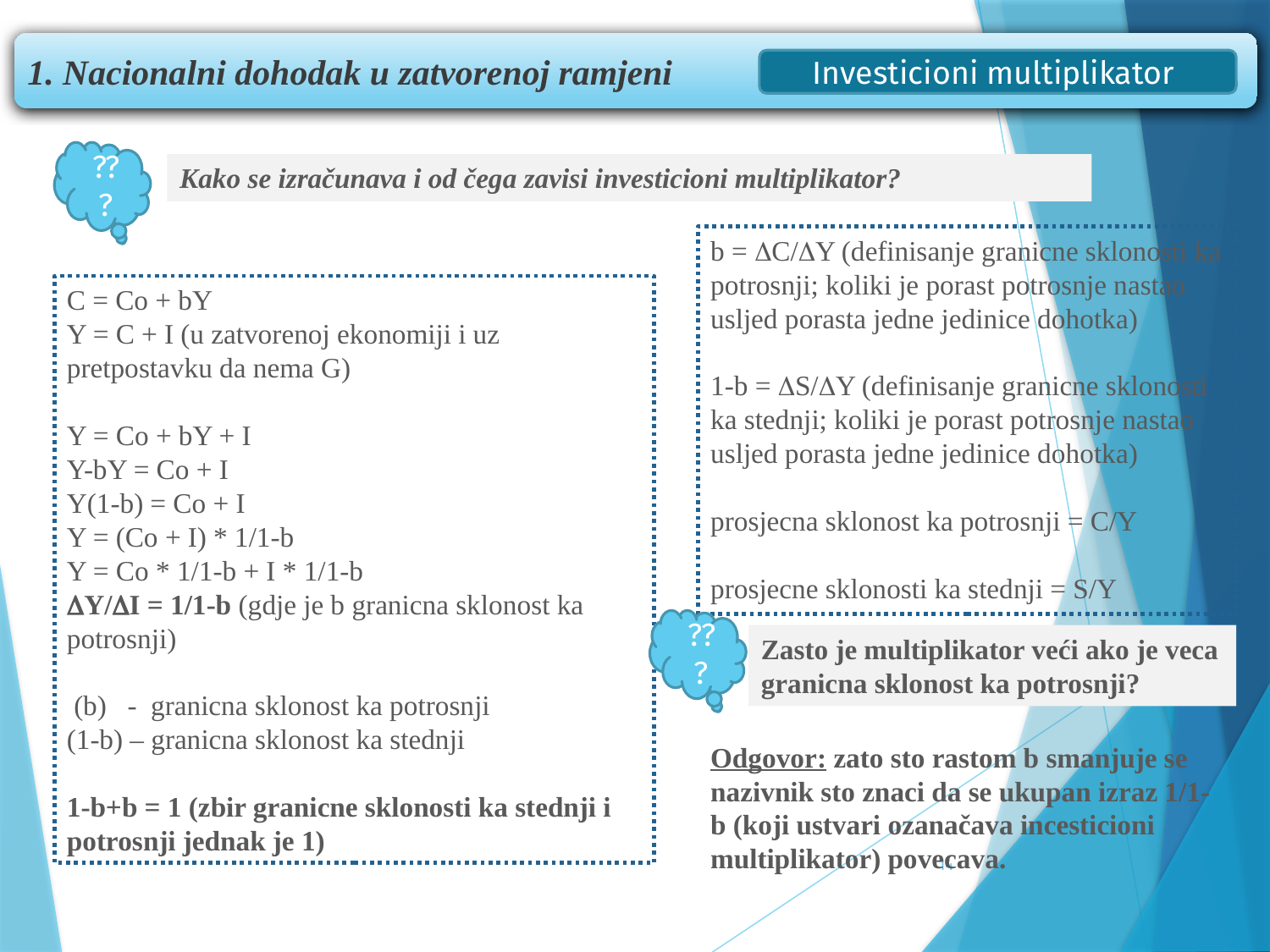

1. Nacionalni dohodak u zatvorenoj ramjeni
Investicioni multiplikator
???
Kako se izračunava i od čega zavisi investicioni multiplikator?
b = ΔC/ΔY (definisanje granicne sklonosti ka potrosnji; koliki je porast potrosnje nastao usljed porasta jedne jedinice dohotka)

1-b = ΔS/ΔY (definisanje granicne sklonosti ka stednji; koliki je porast potrosnje nastao usljed porasta jedne jedinice dohotka)

prosjecna sklonost ka potrosnji = C/Y

prosjecne sklonosti ka stednji = S/Y

Odgovor: zato sto rastom b smanjuje se nazivnik sto znaci da se ukupan izraz 1/1-b (koji ustvari ozanačava incesticioni multiplikator) povecava.

C = Co + bY
Y = C + I (u zatvorenoj ekonomiji i uz pretpostavku da nema G)

Y = Co + bY + I
Y-bY = Co + I
Y(1-b) = Co + I
Y = (Co + I) * 1/1-b
Y = Co * 1/1-b + I * 1/1-b
ΔY/ΔI = 1/1-b (gdje je b granicna sklonost ka potrosnji)

 (b)   -  granicna sklonost ka potrosnji
(1-b) – granicna sklonost ka stednji

1-b+b = 1 (zbir granicne sklonosti ka stednji i potrosnji jednak je 1)

???
Zasto je multiplikator veći ako je veca granicna sklonost ka potrosnji?

14